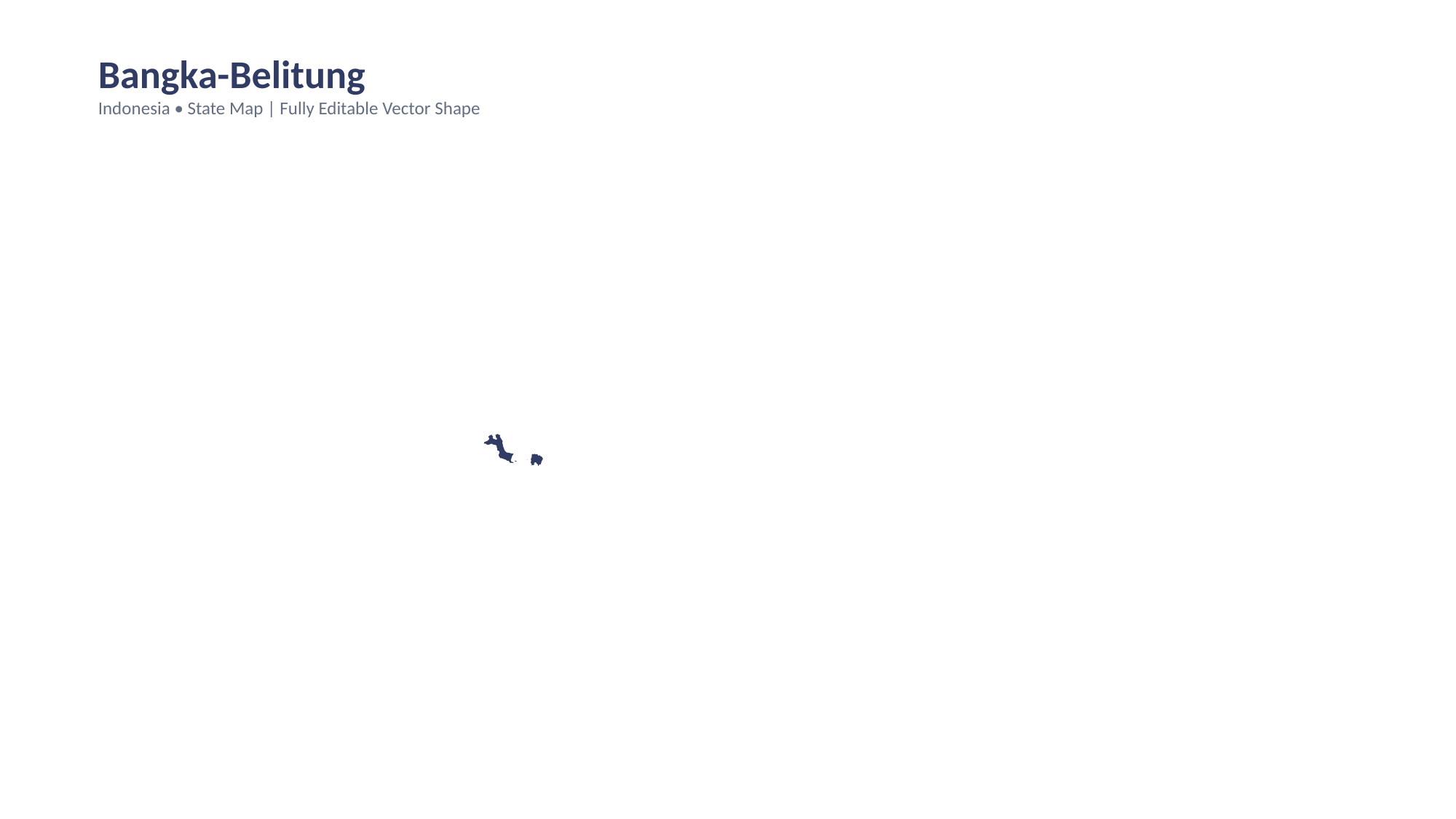

Bangka-Belitung
Indonesia • State Map | Fully Editable Vector Shape